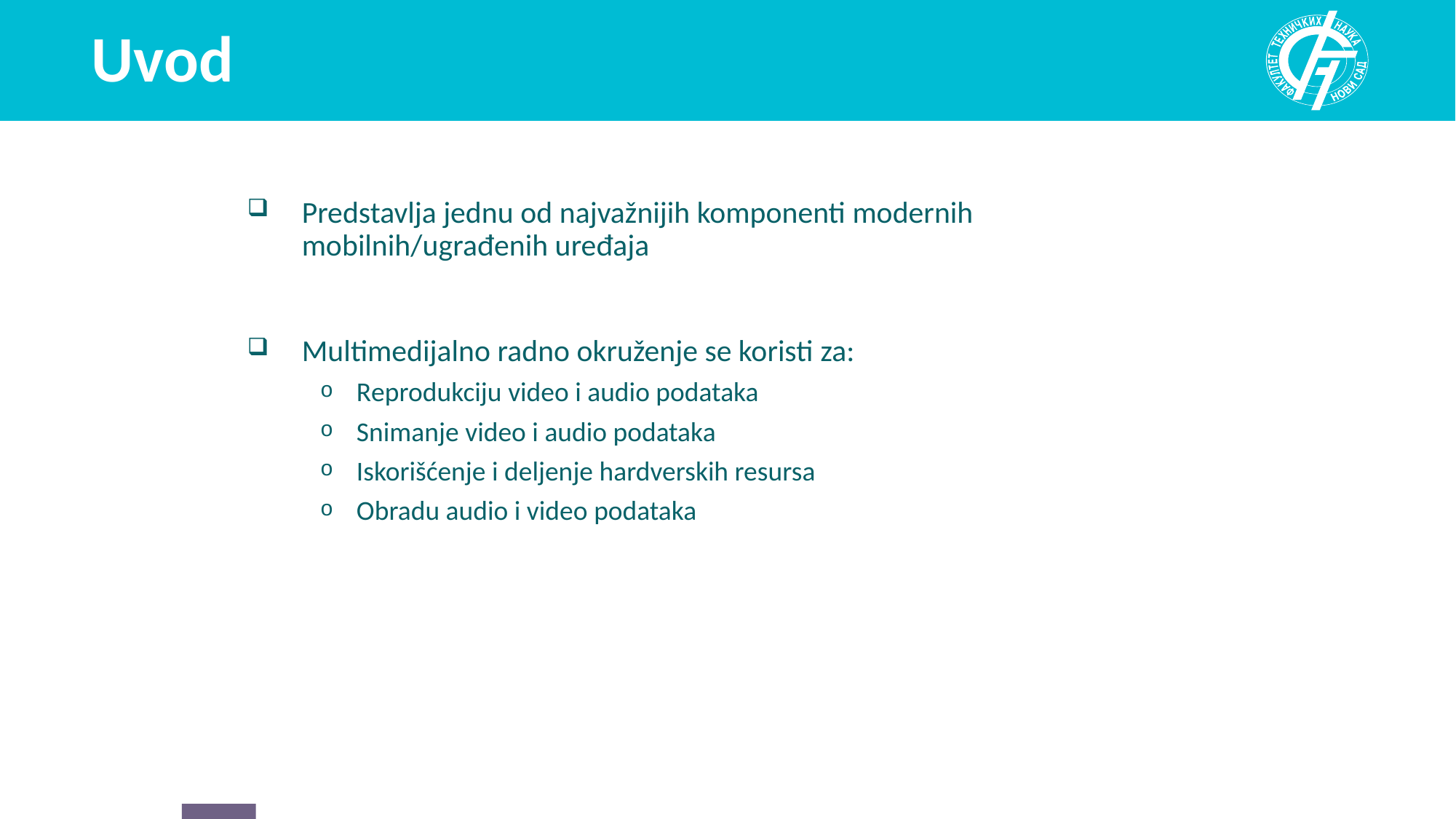

# Uvod
Predstavlja jednu od najvažnijih komponenti modernih mobilnih/ugrađenih uređaja

Multimedijalno radno okruženje se koristi za:
Reprodukciju video i audio podataka
Snimanje video i audio podataka
Iskorišćenje i deljenje hardverskih resursa
Obradu audio i video podataka